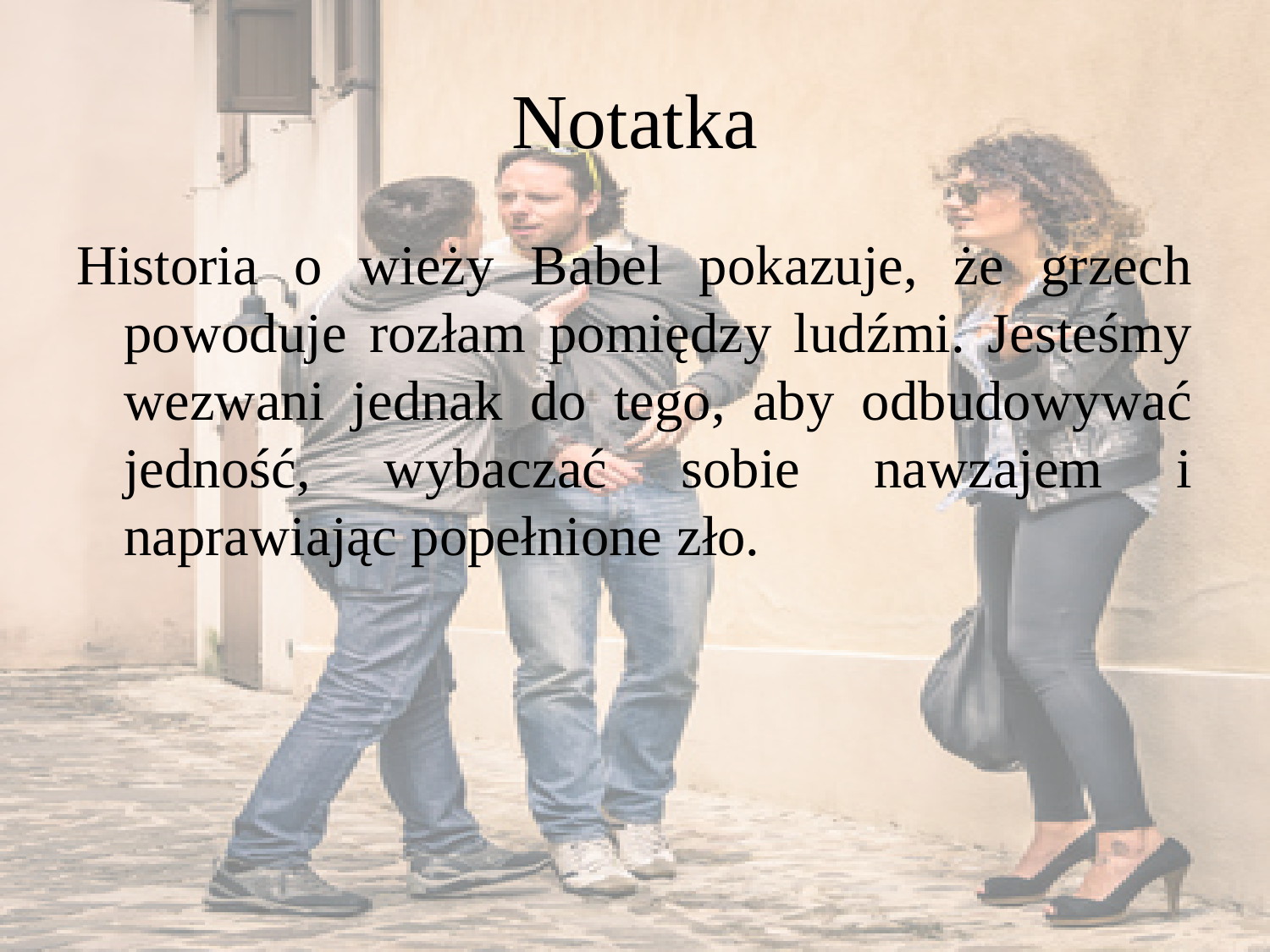

# Notatka
Historia o wieży Babel pokazuje, że grzech powoduje rozłam pomiędzy ludźmi. Jesteśmy wezwani jednak do tego, aby odbudowywać jedność, wybaczać sobie nawzajem i naprawiając popełnione zło.